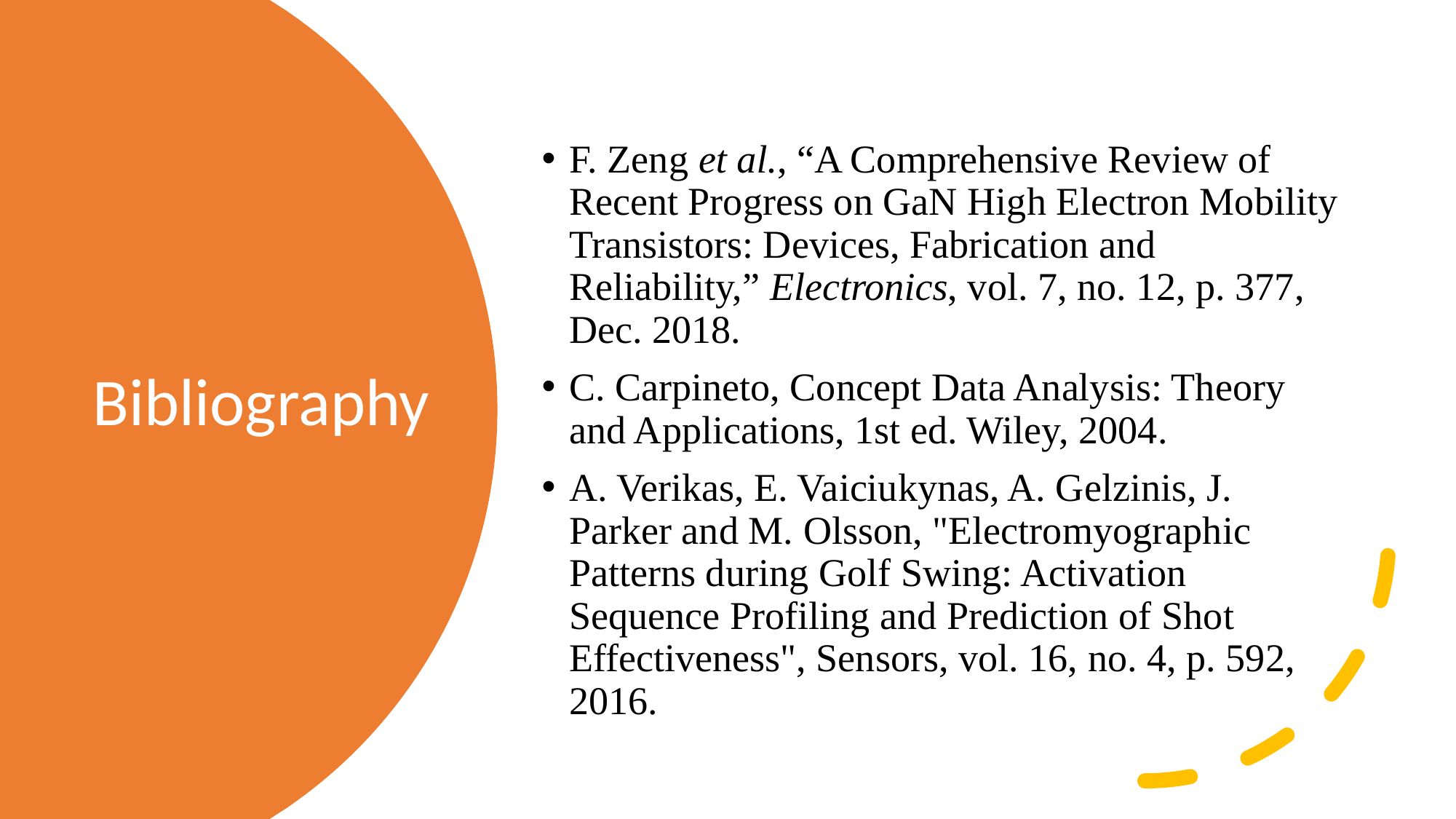

F. Zeng et al., “A Comprehensive Review of Recent Progress on GaN High Electron Mobility Transistors: Devices, Fabrication and Reliability,” Electronics, vol. 7, no. 12, p. 377, Dec. 2018.
C. Carpineto, Concept Data Analysis: Theory and Applications, 1st ed. Wiley, 2004.
A. Verikas, E. Vaiciukynas, A. Gelzinis, J. Parker and M. Olsson, "Electromyographic Patterns during Golf Swing: Activation Sequence Profiling and Prediction of Shot Effectiveness", Sensors, vol. 16, no. 4, p. 592, 2016.

# Bibliography